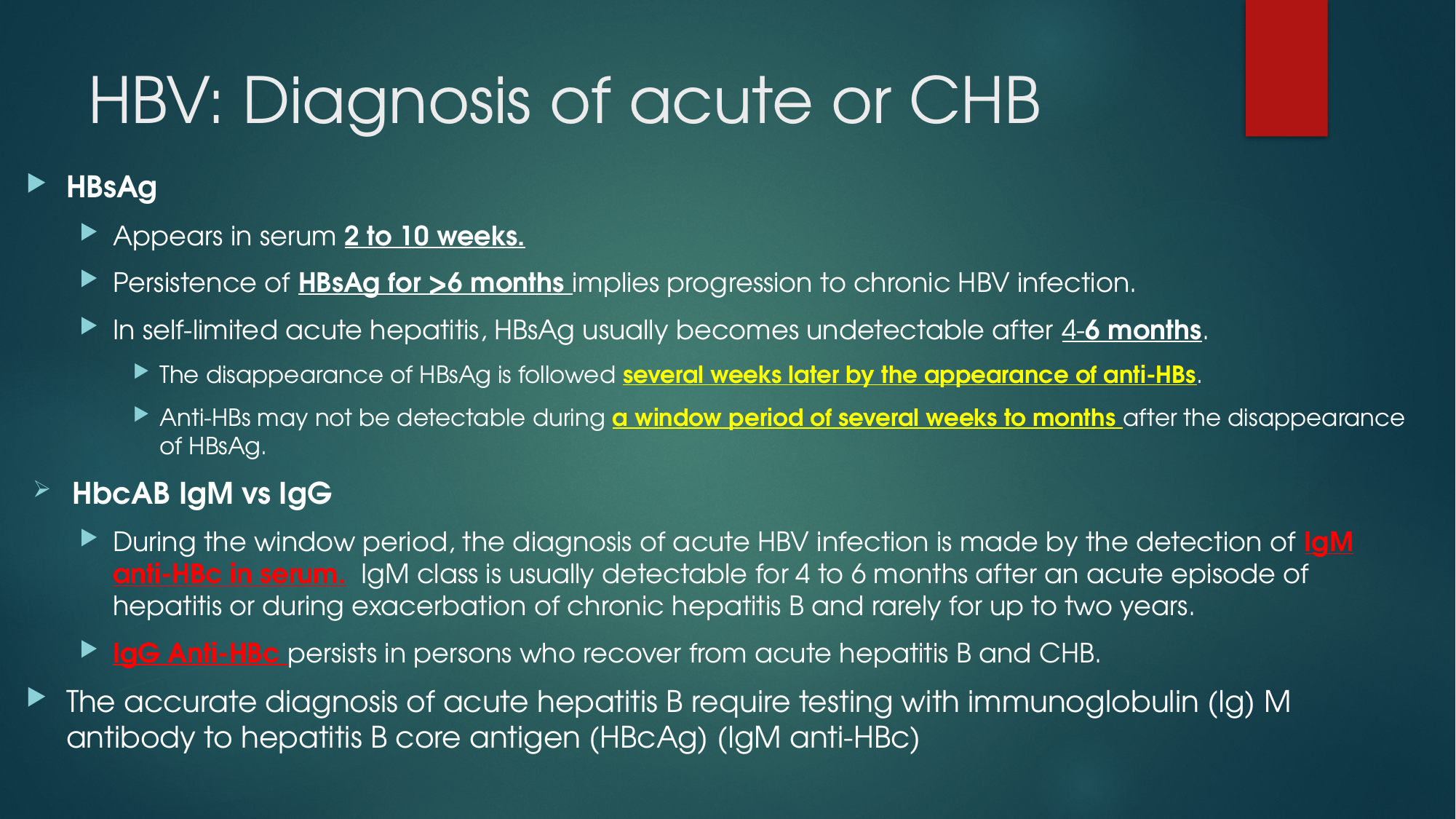

# HBV: Diagnosis of acute or CHB
HBsAg
Appears in serum 2 to 10 weeks.
Persistence of HBsAg for >6 months implies progression to chronic HBV infection.
In self-limited acute hepatitis, HBsAg usually becomes undetectable after 4-6 months.
The disappearance of HBsAg is followed several weeks later by the appearance of anti-HBs.
Anti-HBs may not be detectable during a window period of several weeks to months after the disappearance of HBsAg.
HbcAB IgM vs IgG
During the window period, the diagnosis of acute HBV infection is made by the detection of IgM anti-HBc in serum.  IgM class is usually detectable for 4 to 6 months after an acute episode of hepatitis or during exacerbation of chronic hepatitis B and rarely for up to two years.
IgG Anti-HBc persists in persons who recover from acute hepatitis B and CHB.
The accurate diagnosis of acute hepatitis B require testing with immunoglobulin (Ig) M antibody to hepatitis B core antigen (HBcAg) (IgM anti-HBc)